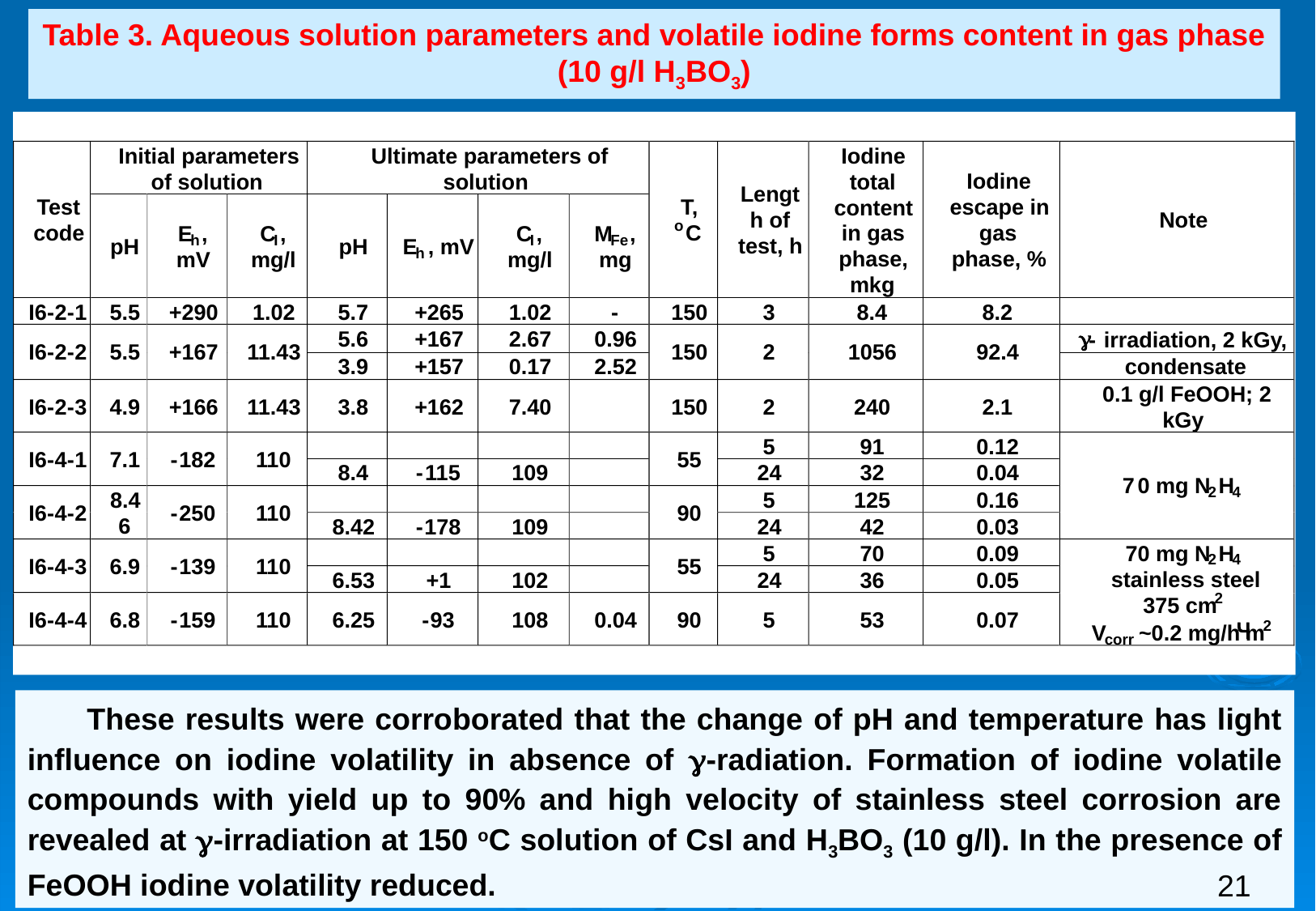

Table 3. Aqueous solution parameters and volatile iodine forms content in gas phase (10 g/l H3BO3)

Initial parameters

Ultimate parameters of

Iodine

Iodine
of solution

solution

total
Lengt
Test
T,
escape in

content

h of
Note

o
code

C

gas
in gas
E
,
C
,
C
,
M
,
h
I
I
Fe
test, h

pH

pH

E
, mV

h
phase, %

phase,
mV

mg/l

mg/l

mg

mkg

I6
-
2
-
1

5.5

+290

1.02

5.7

+265

1.02

-

150

3

8.4

8.2

5.6

+167

2.67

0.96

γ

-
irradiation, 2 kGy,

I6
-
2
-
2

5.5

+167

11.43

150

2

1056

92.4

3.9

+157

0.17

2.52

condensate

0.1 g/l FeOOH; 2

I6
-
2
-
3

4.9

+166

11.43

3.8

+162

7.40

150

2

240

2.1

kGy

5

91

0.12

I6
-
4
-
1

7.1

-
182

110

55

8.4

-
115

109

24

32

0.04

7
0 mg N
H

2
4

8.4

5

125

0.16

I6
-
4
-
2

-
250

110

90

6

8.42

-
178

109

24

42

0.03

5

70

0.09

70 mg N
H

2
4
I6
-
4
-
3

6.9

-
139

110

55

stainless steel

6.53

+1

102

24

36

0.05

2
375 cm

I6
-
4
-
4

6.8

-
159

110

6.25

-
93

108

0.04

90

5

53

0.07

2
Ч
V
~0.2 mg/h
m

corr

These results were corroborated that the change of pH and temperature has light influence on iodine volatility in absence of γ-radiation. Formation of iodine volatile compounds with yield up to 90% and high velocity of stainless steel corrosion are revealed at γ-irradiation at 150 oC solution of CsI and H3BO3 (10 g/l). In the presence of FeOOH iodine volatility reduced.
21
21